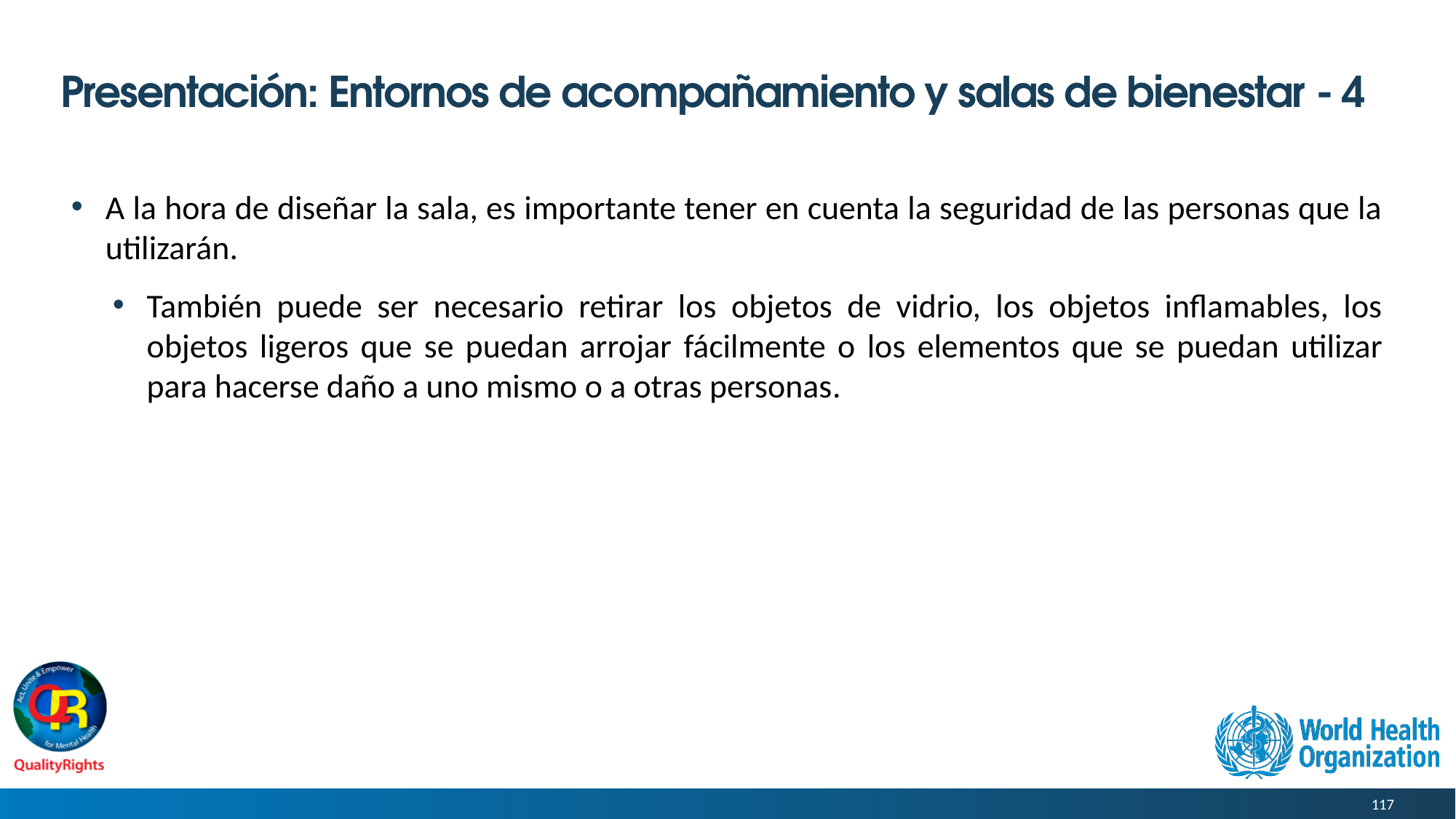

# Presentación: Entornos de acompañamiento y salas de bienestar - 4
A la hora de diseñar la sala, es importante tener en cuenta la seguridad de las personas que la utilizarán.
También puede ser necesario retirar los objetos de vidrio, los objetos inflamables, los objetos ligeros que se puedan arrojar fácilmente o los elementos que se puedan utilizar para hacerse daño a uno mismo o a otras personas.